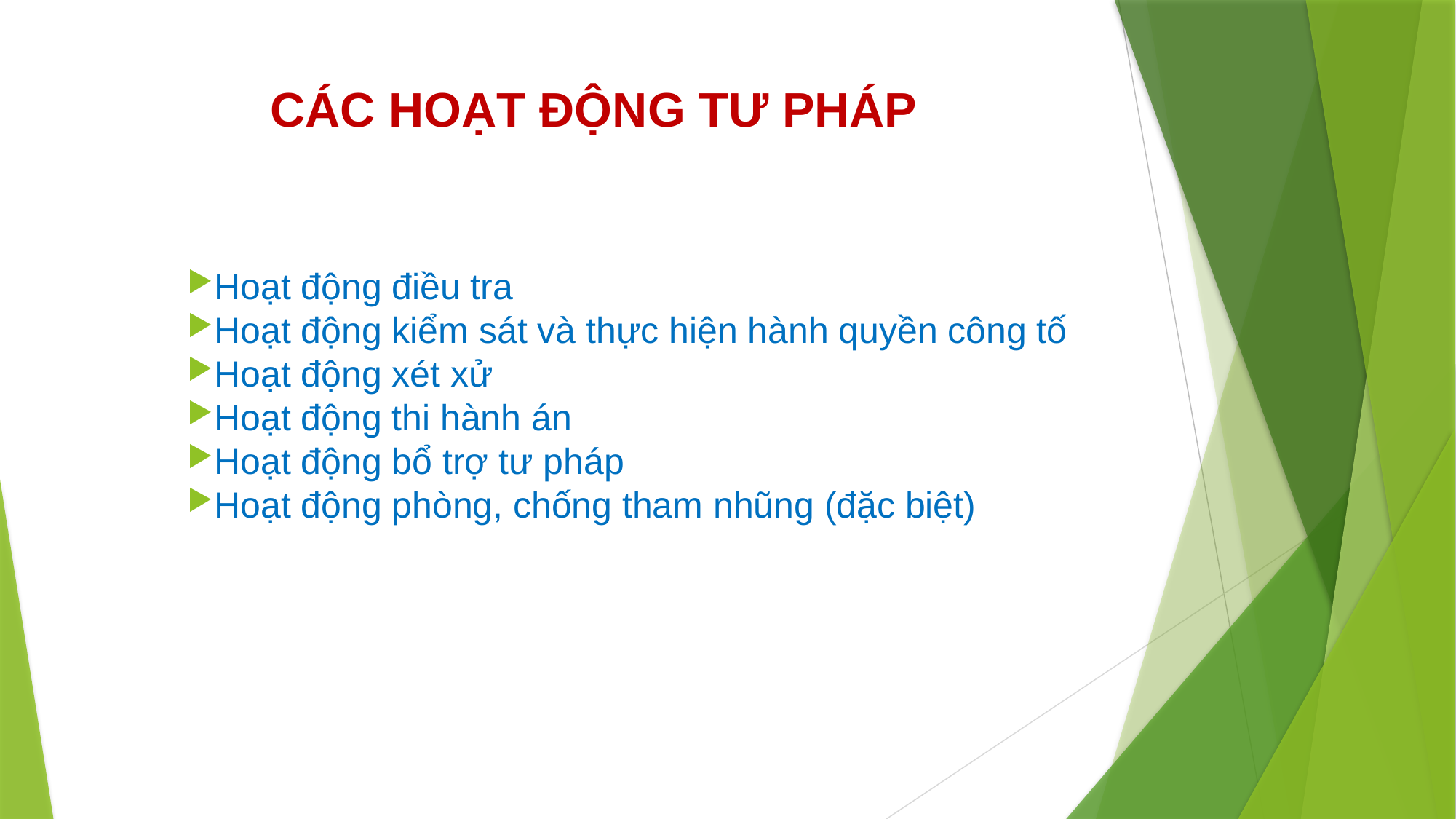

# CÁC HOẠT ĐỘNG TƯ PHÁP
Hoạt động điều tra
Hoạt động kiểm sát và thực hiện hành quyền công tố
Hoạt động xét xử
Hoạt động thi hành án
Hoạt động bổ trợ tư pháp
Hoạt động phòng, chống tham nhũng (đặc biệt)